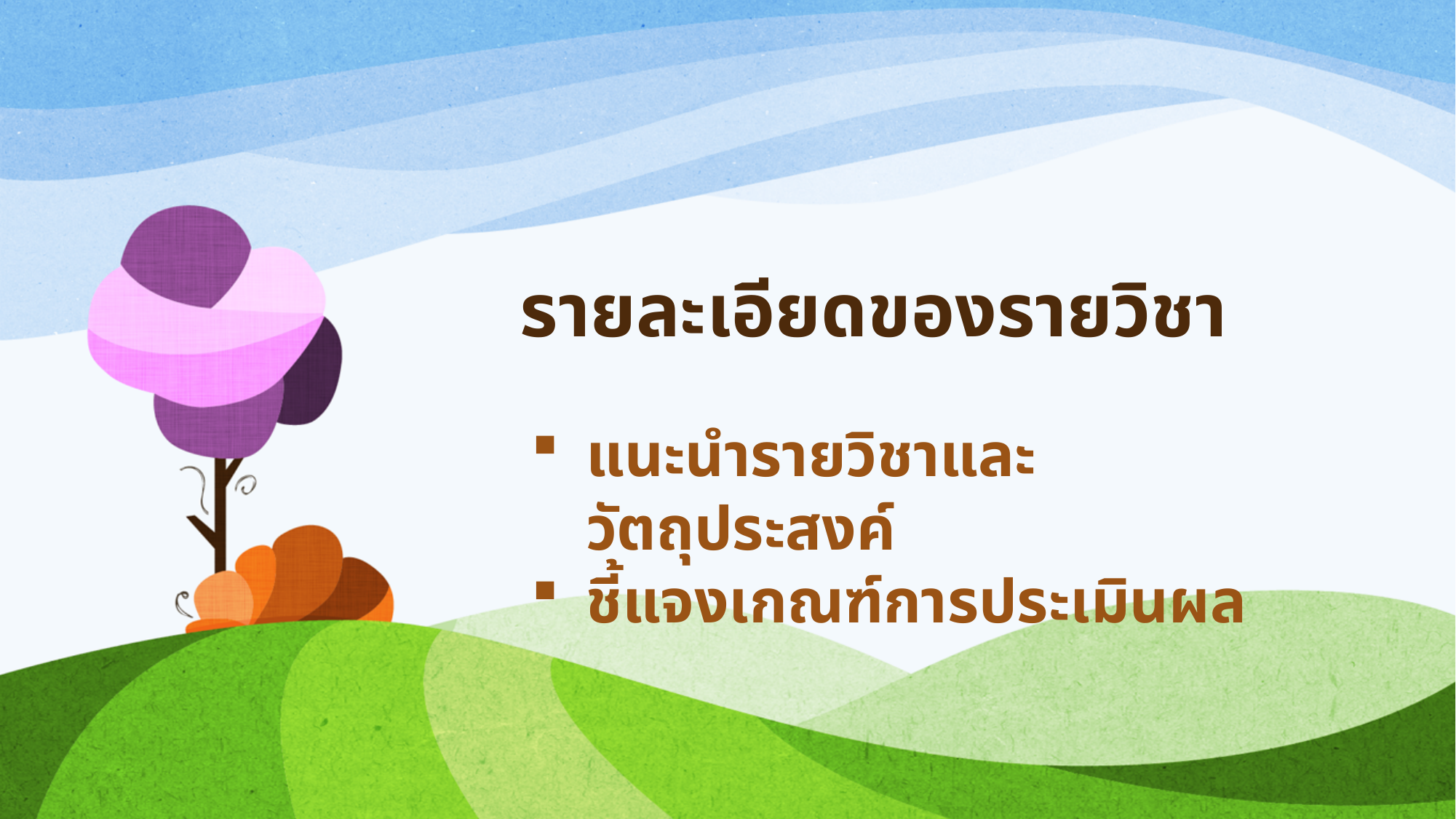

# รายละเอียดของรายวิชา
แนะนำรายวิชาและวัตถุประสงค์
ชี้แจงเกณฑ์การประเมินผล